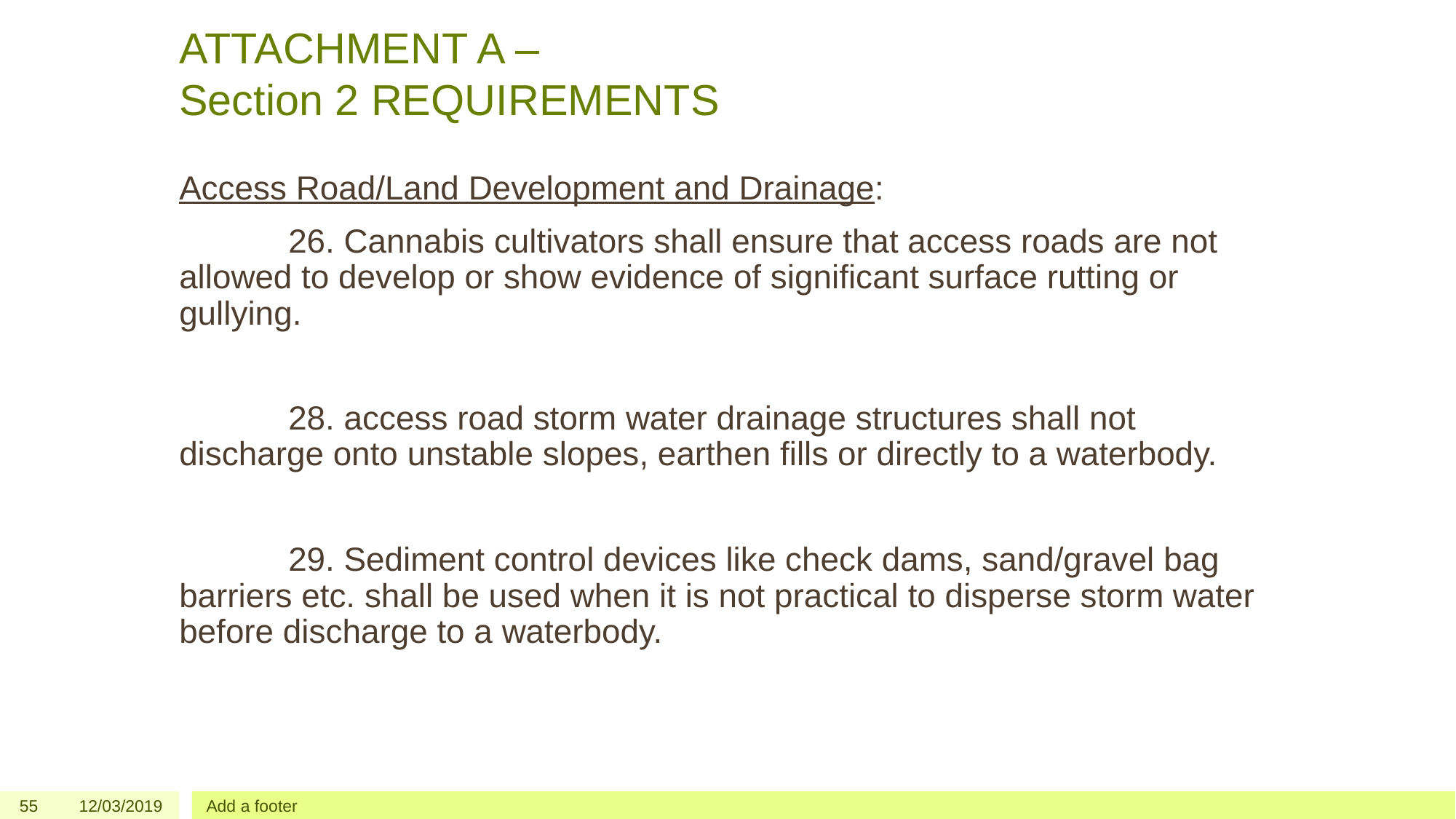

# ATTACHMENT A – Section 2 REQUIREMENTS
Access Road/Land Development and Drainage:
	26. Cannabis cultivators shall ensure that access roads are not allowed to develop or show evidence of significant surface rutting or gullying.

	28. access road storm water drainage structures shall not discharge onto unstable slopes, earthen fills or directly to a waterbody.

	29. Sediment control devices like check dams, sand/gravel bag barriers etc. shall be used when it is not practical to disperse storm water before discharge to a waterbody.
55
12/03/2019
Add a footer